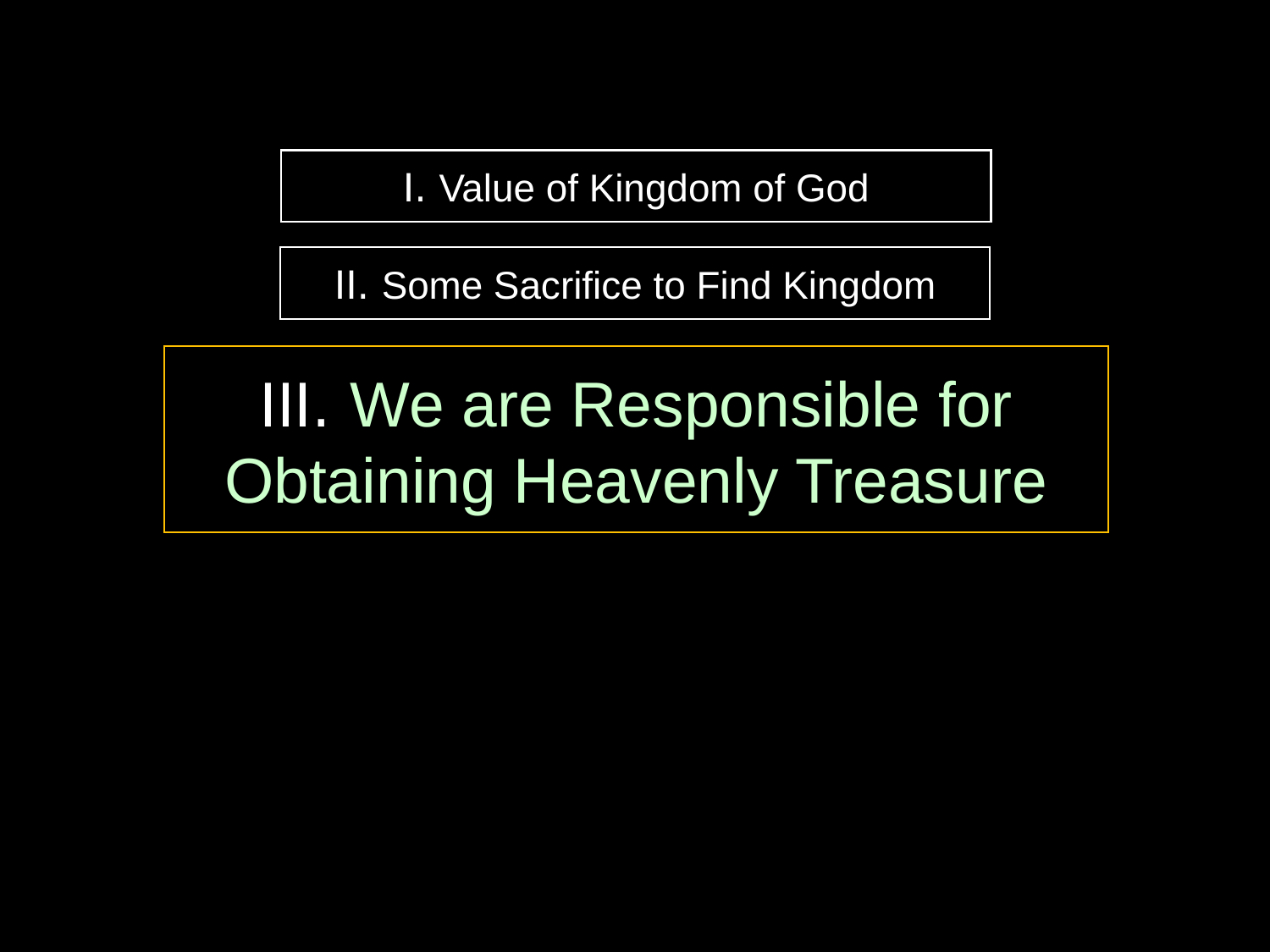

I. Value of Kingdom of God
II. Some Sacrifice to Find Kingdom
III. We are Responsible for Obtaining Heavenly Treasure